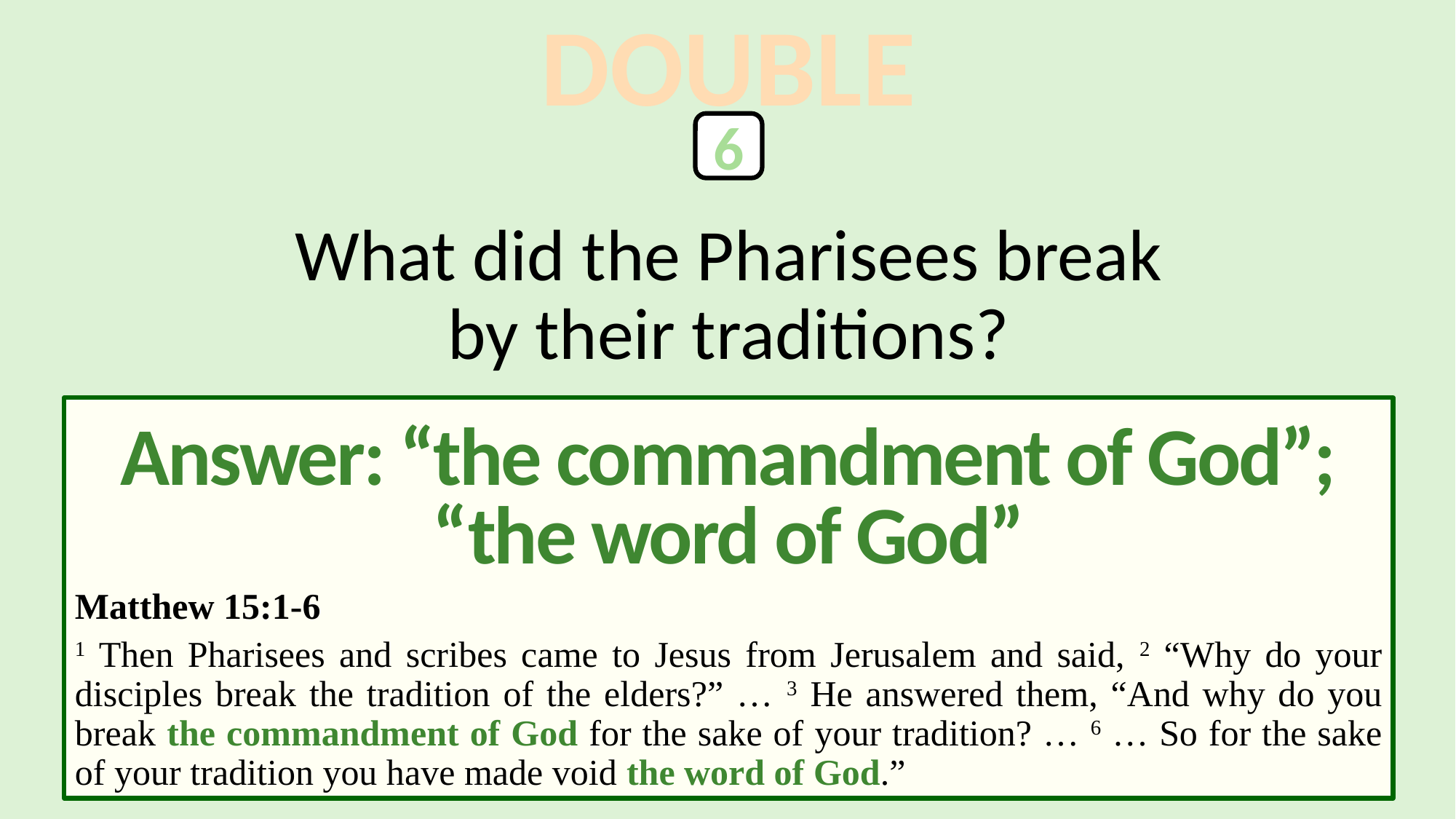

DOUBLE
6

What did the Pharisees break
by their traditions?

Answer: “the commandment of God”;
“the word of God”
Matthew 15:1-6
1 Then Pharisees and scribes came to Jesus from Jerusalem and said, 2 “Why do your disciples break the tradition of the elders?” … 3 He answered them, “And why do you break the commandment of God for the sake of your tradition? … 6 … So for the sake of your tradition you have made void the word of God.”